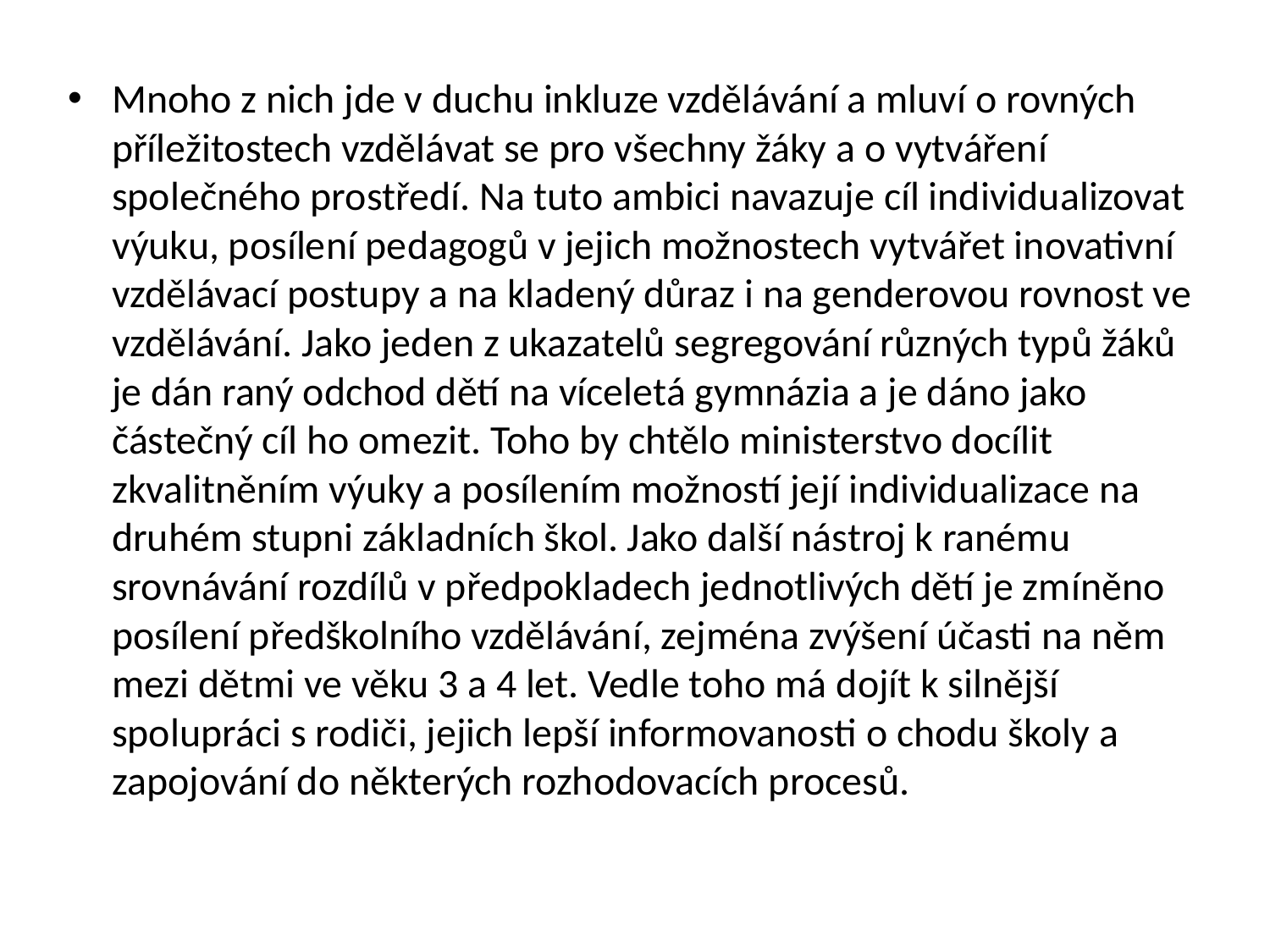

Mnoho z nich jde v duchu inkluze vzdělávání a mluví o rovných příležitostech vzdělávat se pro všechny žáky a o vytváření společného prostředí. Na tuto ambici navazuje cíl individualizovat výuku, posílení pedagogů v jejich možnostech vytvářet inovativní vzdělávací postupy a na kladený důraz i na genderovou rovnost ve vzdělávání. Jako jeden z ukazatelů segregování různých typů žáků je dán raný odchod dětí na víceletá gymnázia a je dáno jako částečný cíl ho omezit. Toho by chtělo ministerstvo docílit zkvalitněním výuky a posílením možností její individualizace na druhém stupni základních škol. Jako další nástroj k ranému srovnávání rozdílů v předpokladech jednotlivých dětí je zmíněno posílení předškolního vzdělávání, zejména zvýšení účasti na něm mezi dětmi ve věku 3 a 4 let. Vedle toho má dojít k silnější spolupráci s rodiči, jejich lepší informovanosti o chodu školy a zapojování do některých rozhodovacích procesů.